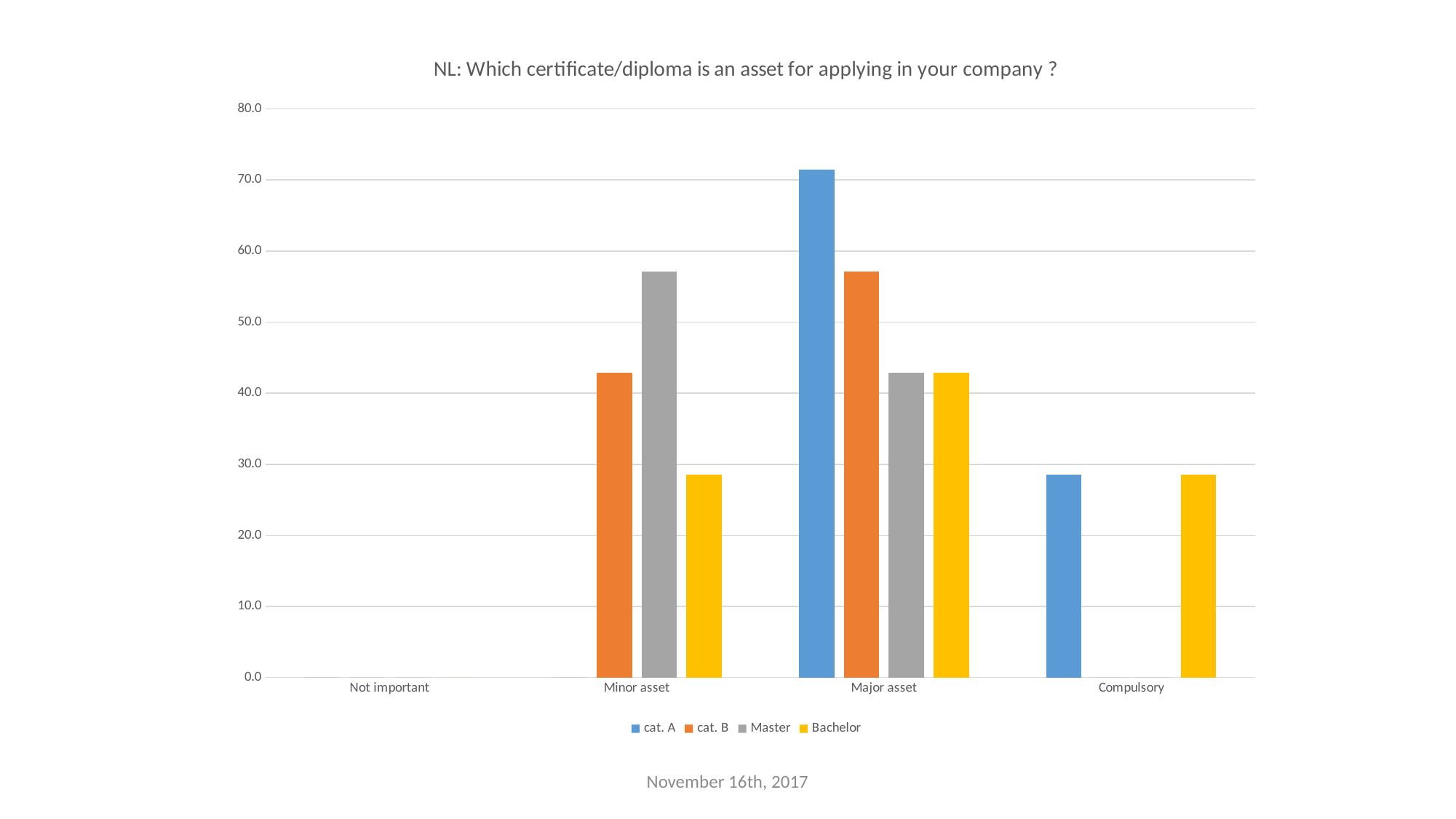

### Chart: NL: Which certificate/diploma is an asset for applying in your company ?

| Category | cat. A | cat. B | Master | Bachelor |
|---|---|---|---|---|
| Not important | 0.0 | 0.0 | 0.0 | 0.0 |
| Minor asset | 0.0 | 42.857142857142854 | 57.142857142857146 | 28.571428571428573 |
| Major asset | 71.42857142857143 | 57.142857142857146 | 42.857142857142854 | 42.857142857142854 |
| Compulsory | 28.571428571428573 | 0.0 | 0.0 | 28.571428571428573 |
November 16th, 2017